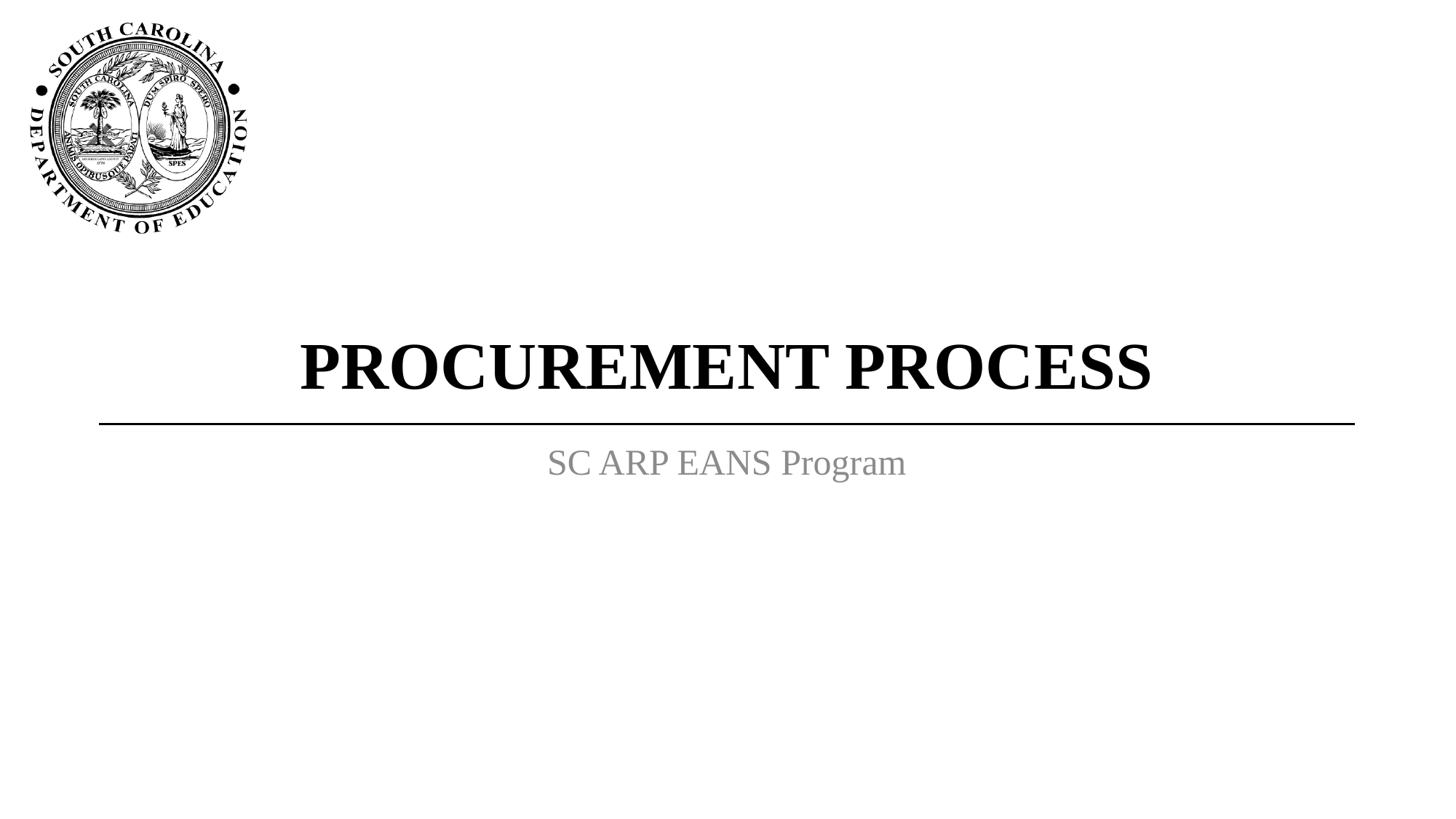

# PROCUREMENT PROCESS
SC ARP EANS Program